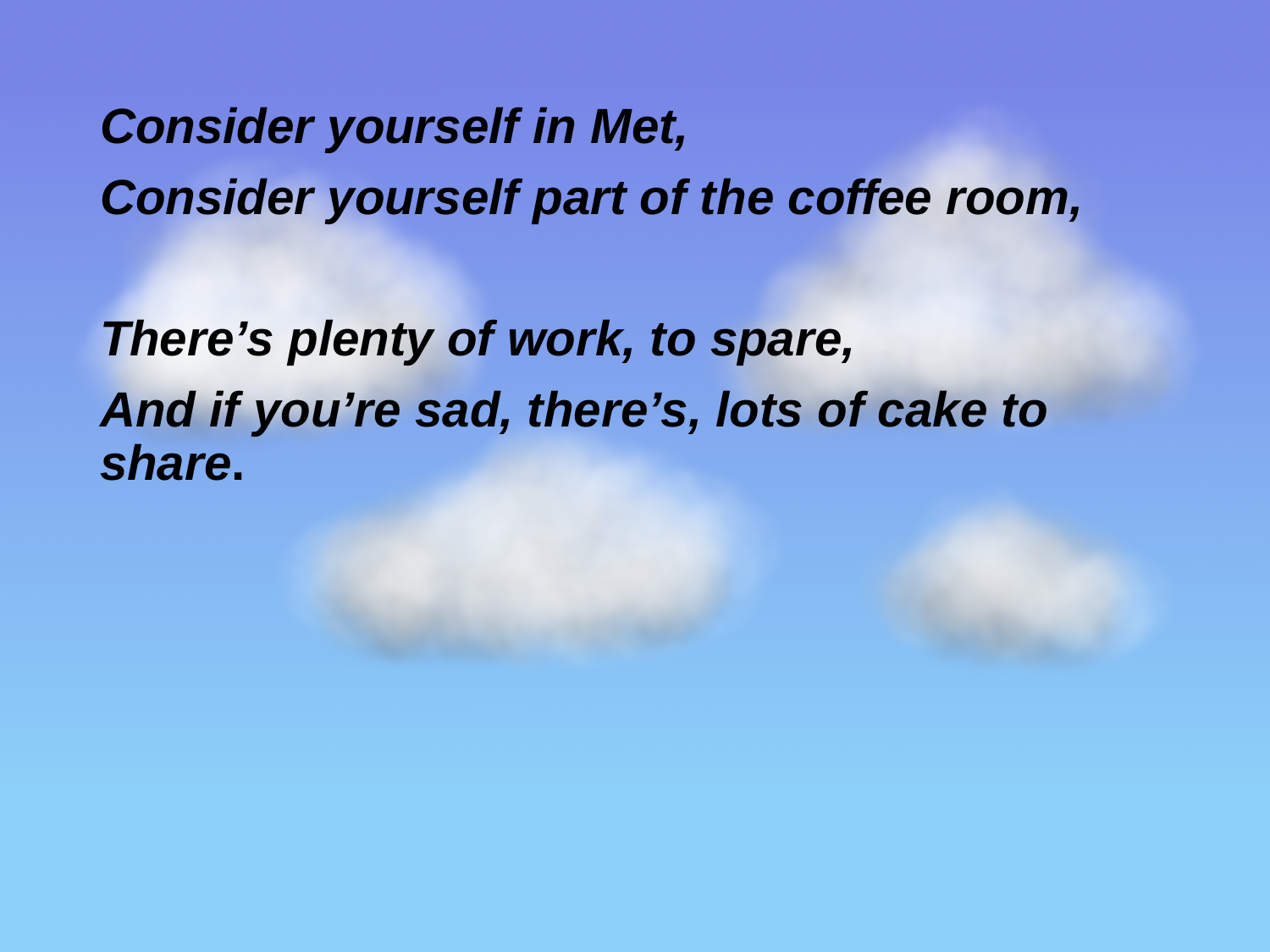

Consider yourself in Met,
Consider yourself part of the coffee room,

There’s plenty of work, to spare,
And if you’re sad, there’s, lots of cake to share.